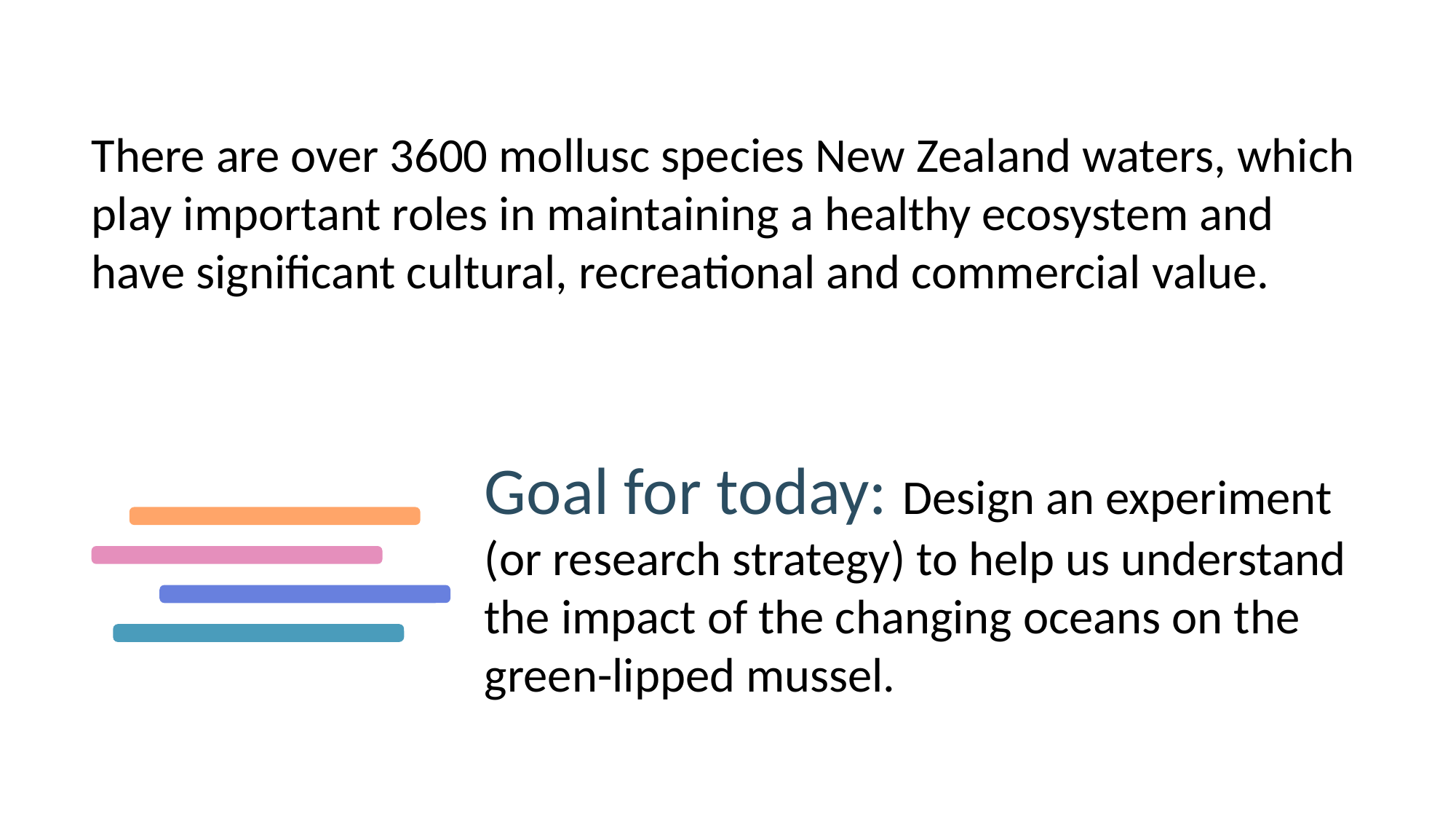

There are over 3600 mollusc species New Zealand waters, which play important roles in maintaining a healthy ecosystem and have significant cultural, recreational and commercial value.
Goal for today: Design an experiment (or research strategy) to help us understand the impact of the changing oceans on the green-lipped mussel.